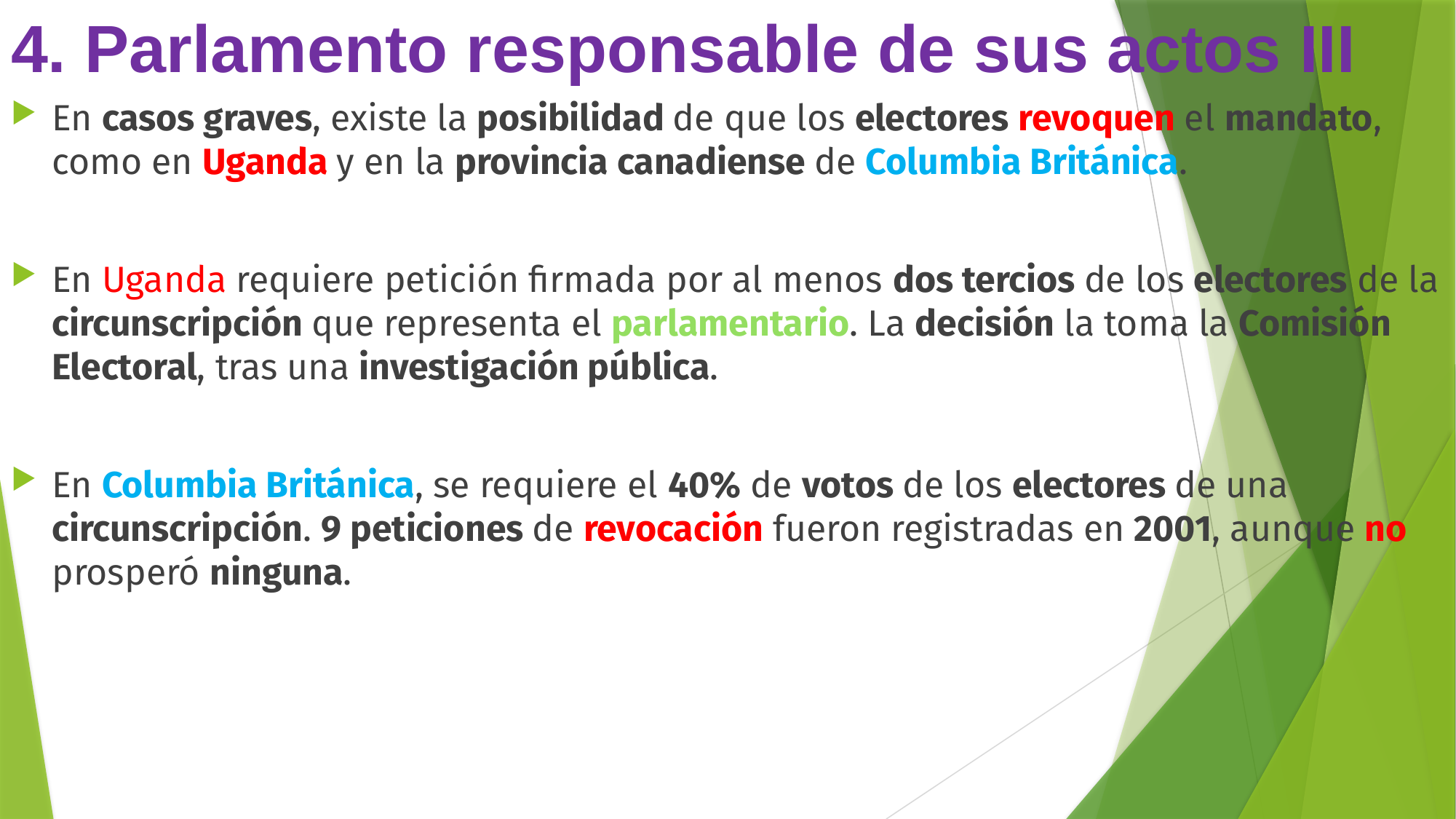

# 4. Parlamento responsable de sus actos III
En casos graves, existe la posibilidad de que los electores revoquen el mandato, como en Uganda y en la provincia canadiense de Columbia Británica.

En Uganda requiere petición firmada por al menos dos tercios de los electores de la circunscripción que representa el parlamentario. La decisión la toma la Comisión Electoral, tras una investigación pública.

En Columbia Británica, se requiere el 40% de votos de los electores de una circunscripción. 9 peticiones de revocación fueron registradas en 2001, aunque no prosperó ninguna.